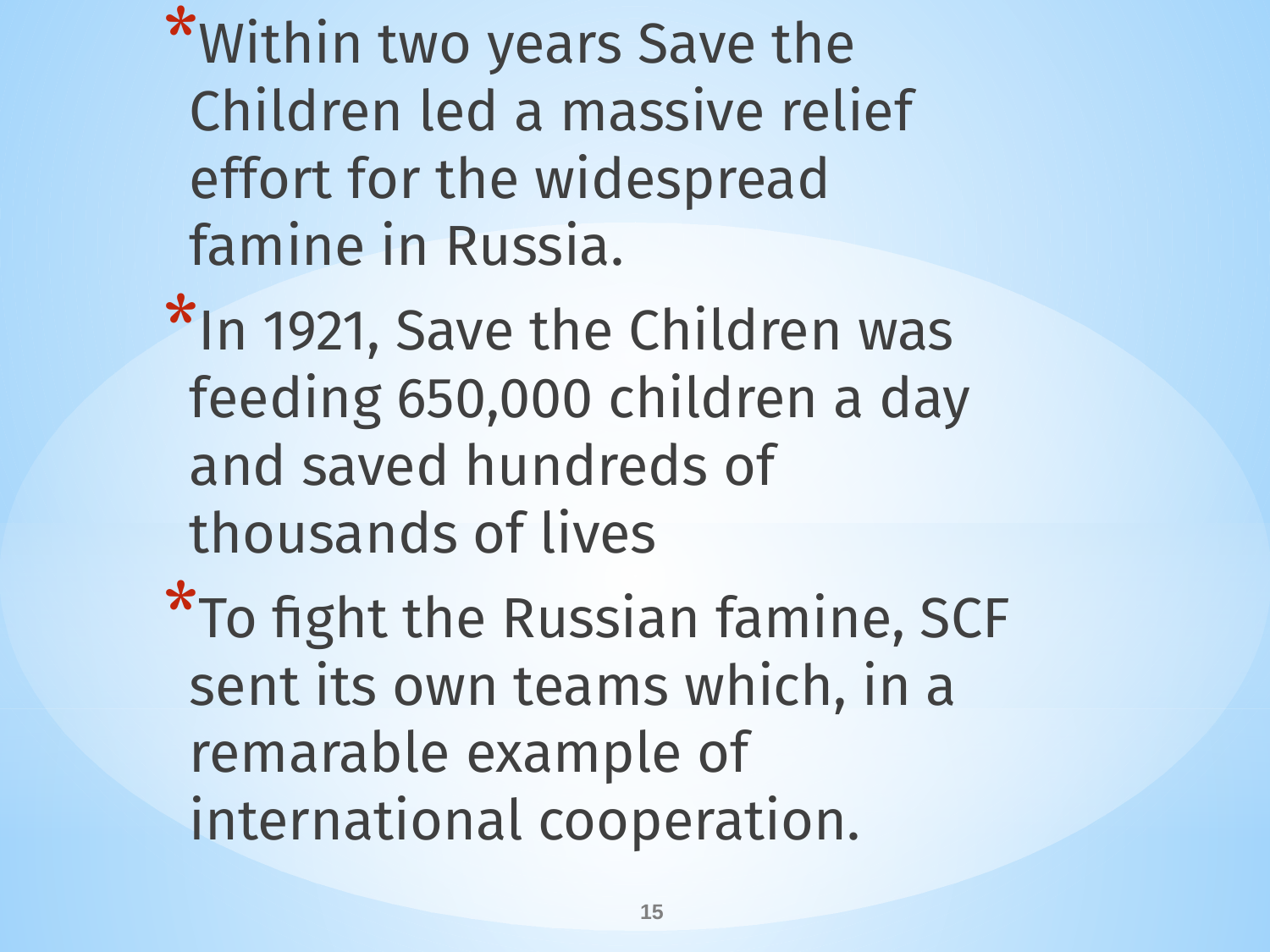

Within two years Save the Children led a massive relief effort for the widespread famine in Russia.
In 1921, Save the Children was feeding 650,000 children a day  and saved hundreds of thousands of lives
To fight the Russian famine, SCF sent its own teams which, in a remarable example of international cooperation.

#
15